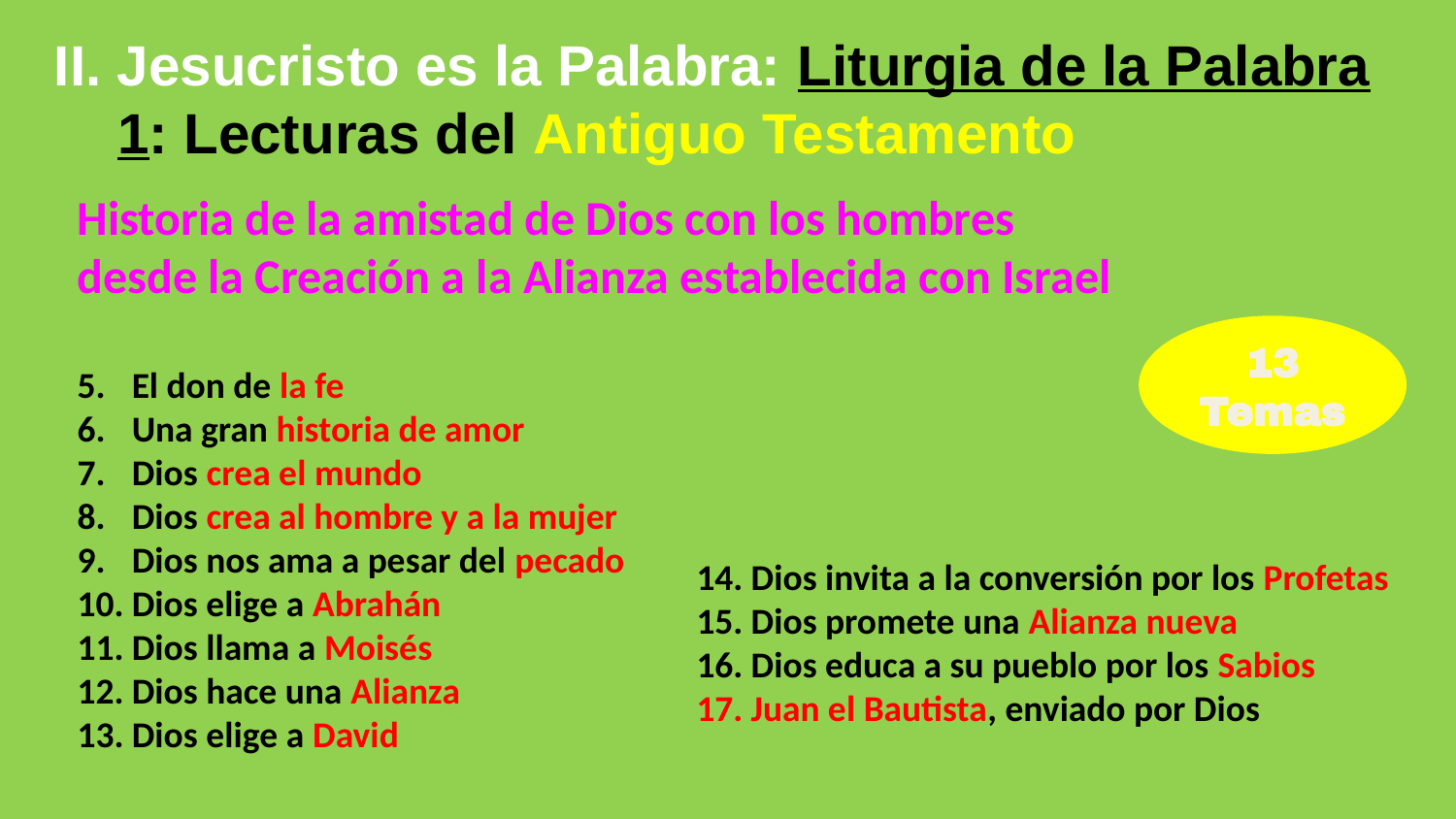

II. Jesucristo es la Palabra: Liturgia de la Palabra 1: Lecturas del Antiguo Testamento
Historia de la amistad de Dios con los hombres
desde la Creación a la Alianza establecida con Israel

El don de la fe
Una gran historia de amor
Dios crea el mundo
Dios crea al hombre y a la mujer
Dios nos ama a pesar del pecado
Dios elige a Abrahán
Dios llama a Moisés
Dios hace una Alianza
Dios elige a David
13 Temas
Dios invita a la conversión por los Profetas
Dios promete una Alianza nueva
Dios educa a su pueblo por los Sabios
Juan el Bautista, enviado por Dios